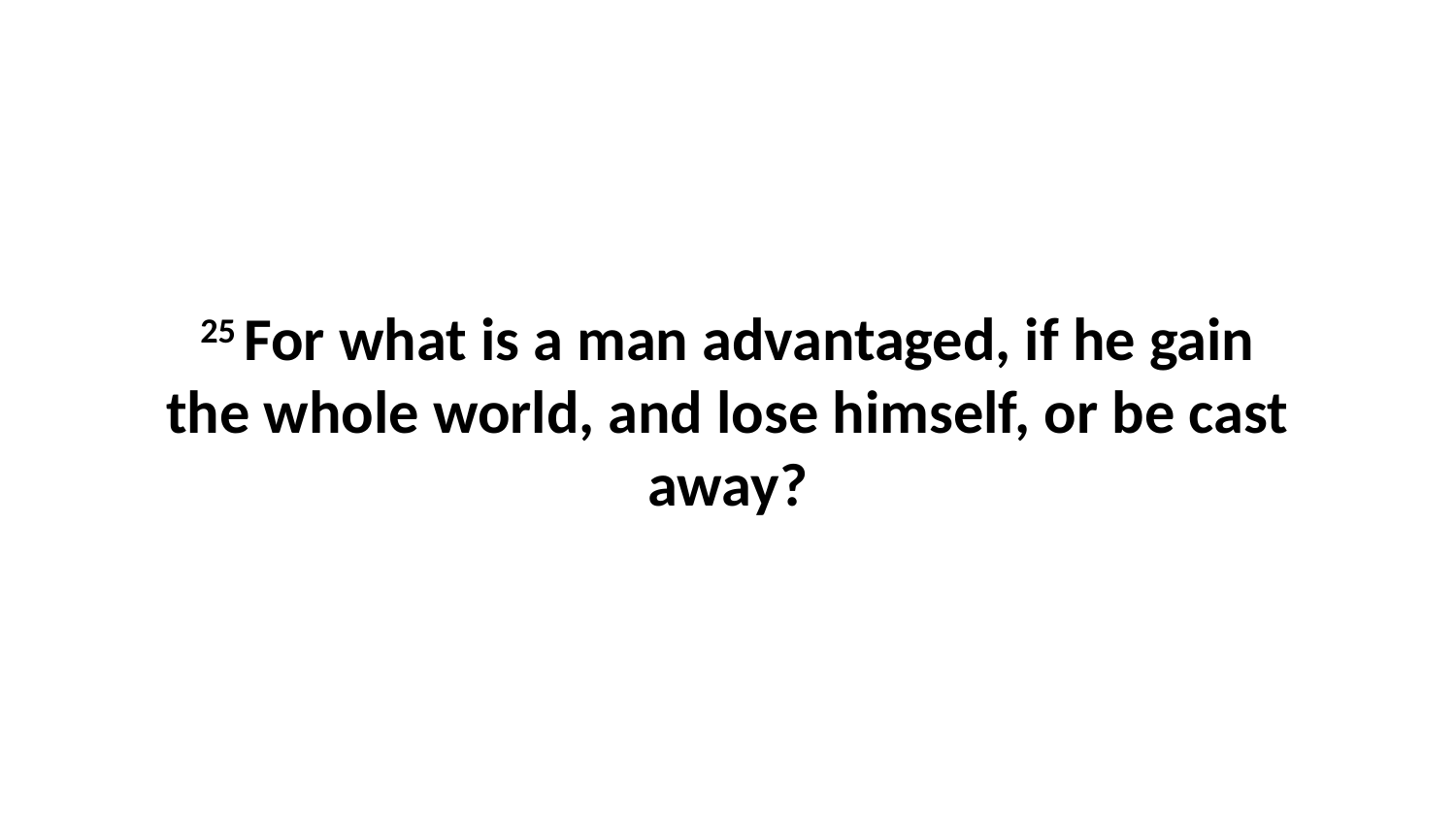

25 For what is a man advantaged, if he gain the whole world, and lose himself, or be cast away?